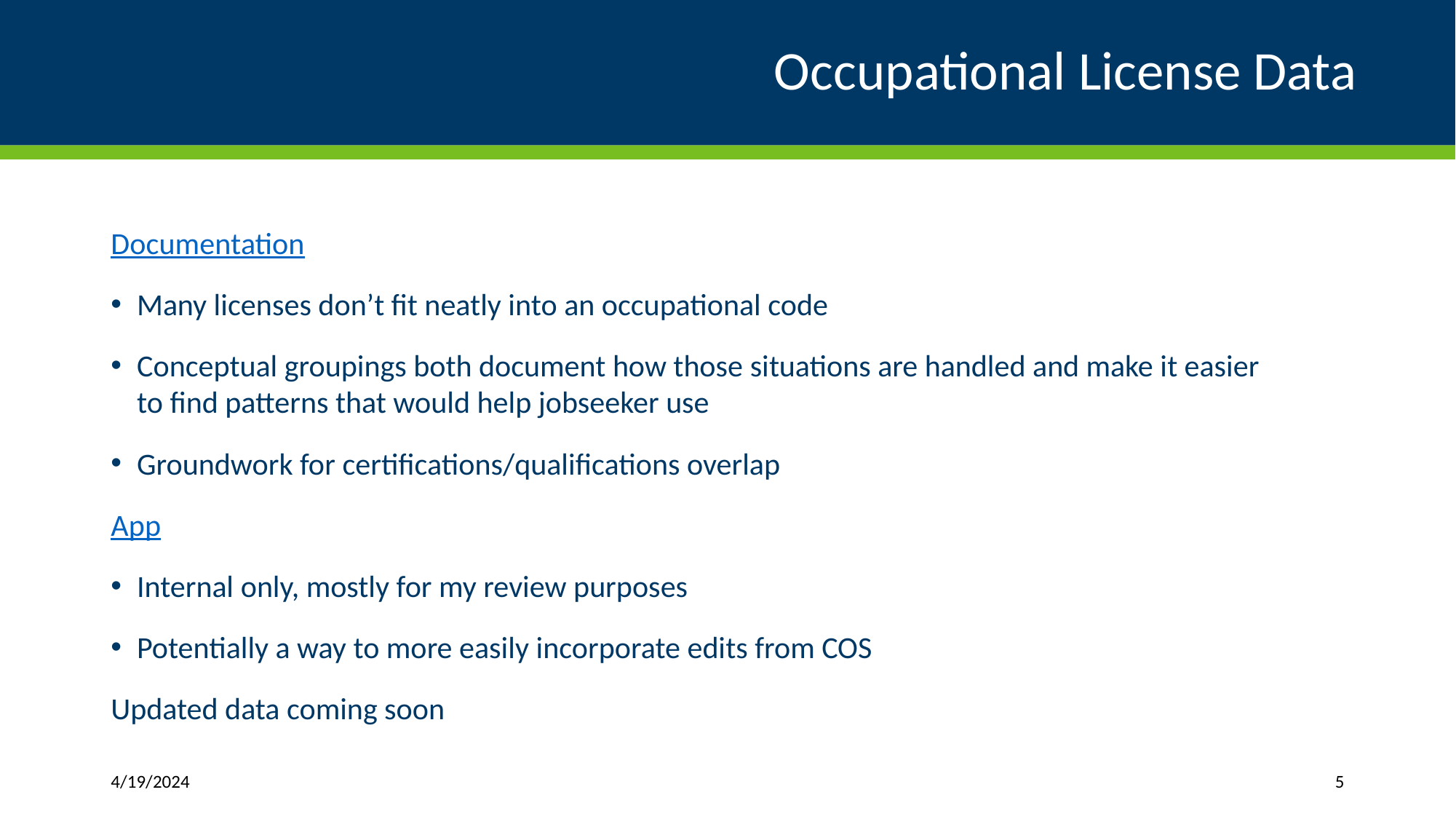

# Occupational License Data
Documentation
Many licenses don’t fit neatly into an occupational code
Conceptual groupings both document how those situations are handled and make it easier to find patterns that would help jobseeker use
Groundwork for certifications/qualifications overlap
App
Internal only, mostly for my review purposes
Potentially a way to more easily incorporate edits from COS
Updated data coming soon
4/19/2024
5